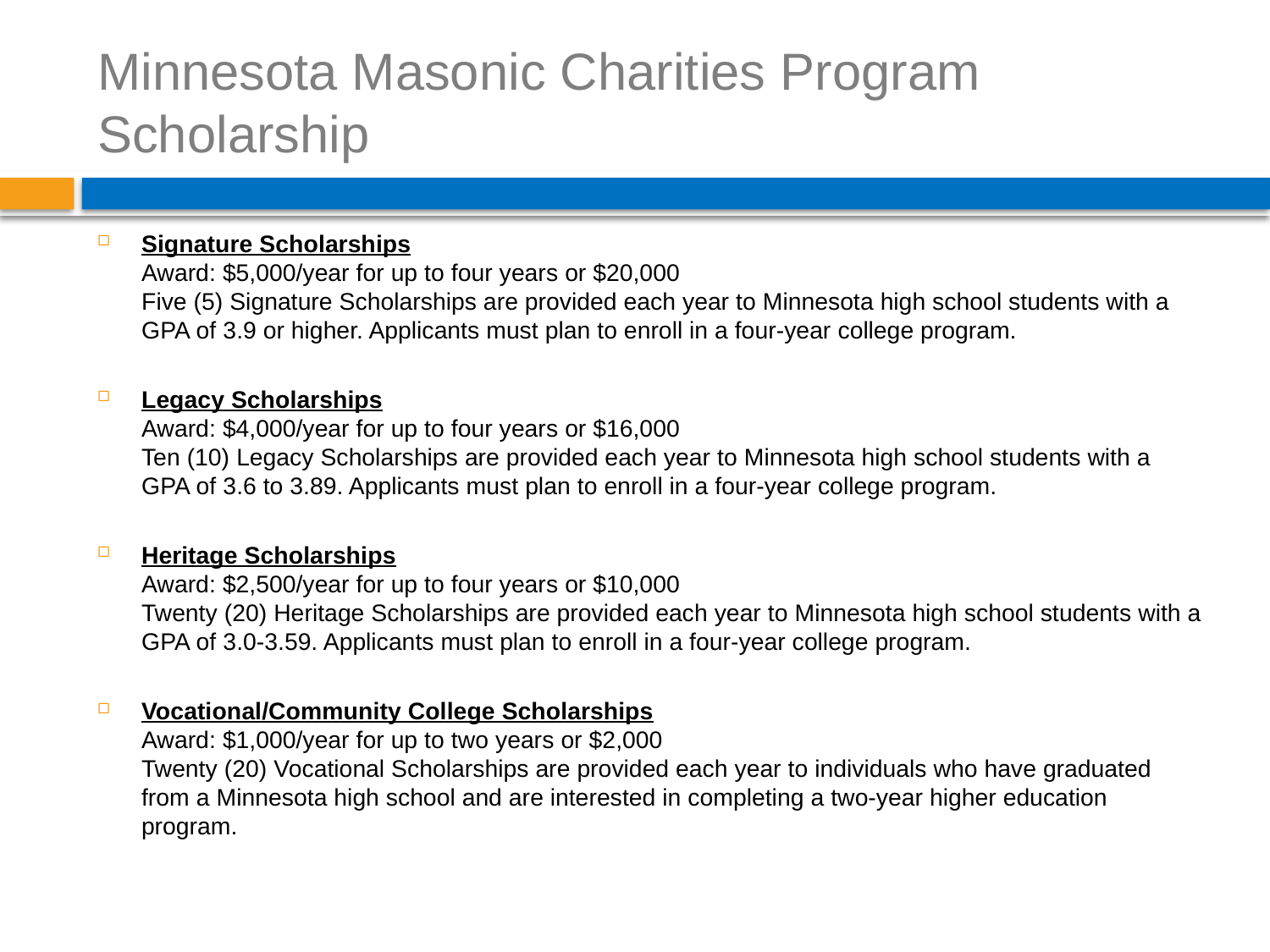

# Minnesota Masonic Charities Program Scholarship
Signature Scholarships
Award: $5,000/year for up to four years or $20,000
Five (5) Signature Scholarships are provided each year to Minnesota high school students with a GPA of 3.9 or higher. Applicants must plan to enroll in a four-year college program.

Legacy Scholarships
Award: $4,000/year for up to four years or $16,000
Ten (10) Legacy Scholarships are provided each year to Minnesota high school students with a GPA of 3.6 to 3.89. Applicants must plan to enroll in a four-year college program.

Heritage Scholarships
Award: $2,500/year for up to four years or $10,000
Twenty (20) Heritage Scholarships are provided each year to Minnesota high school students with a GPA of 3.0-3.59. Applicants must plan to enroll in a four-year college program.

Vocational/Community College Scholarships
Award: $1,000/year for up to two years or $2,000
Twenty (20) Vocational Scholarships are provided each year to individuals who have graduated from a Minnesota high school and are interested in completing a two-year higher education program.